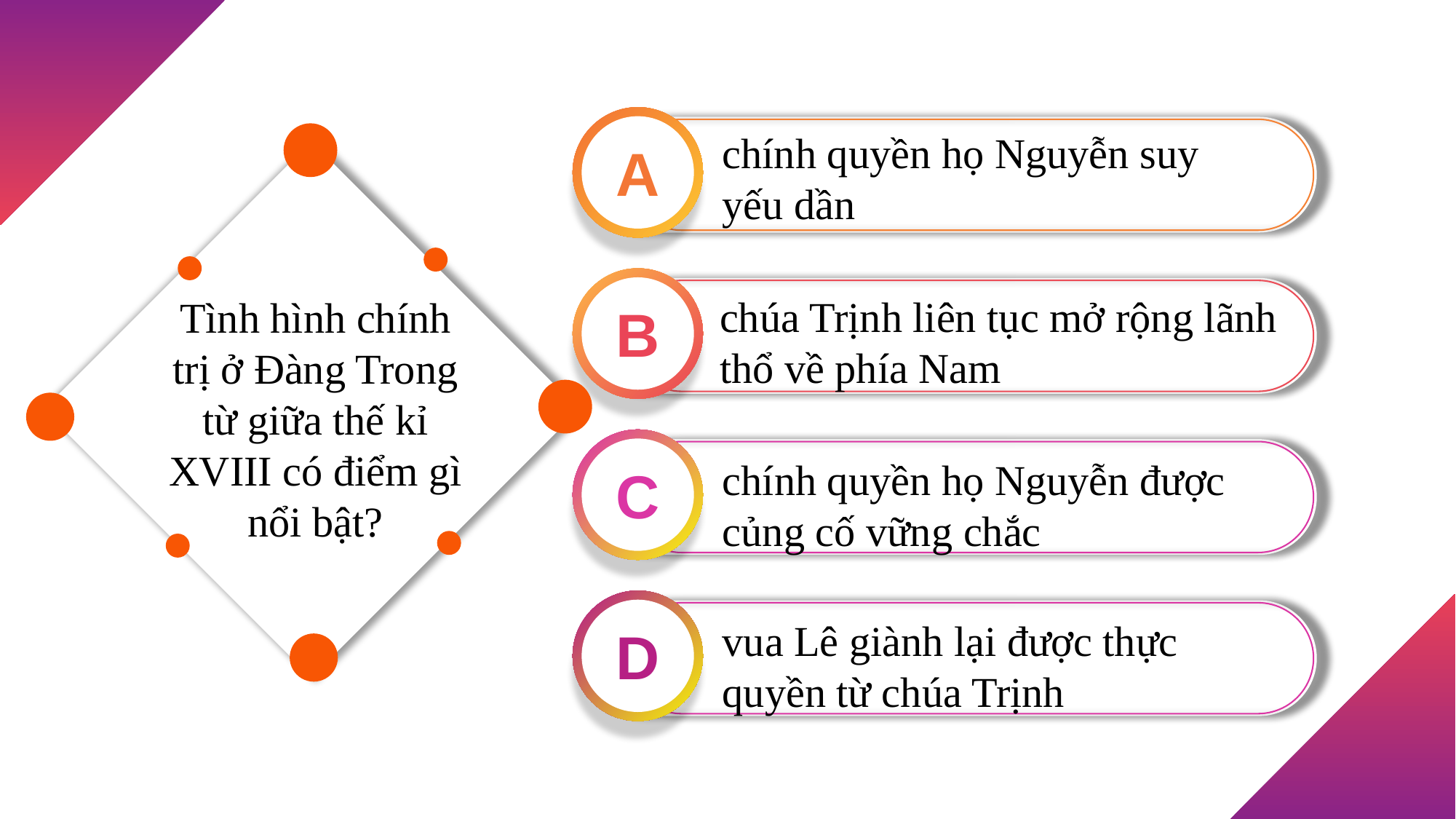

A

chính quyền họ Nguyễn suy yếu dần

gf

B

chúa Trịnh liên tục mở rộng lãnh thổ về phía Nam
Tình hình chính trị ở Đàng Trong từ giữa thế kỉ XVIII có điểm gì nổi bật?

C

chính quyền họ Nguyễn được củng cố vững chắc

D

vua Lê giành lại được thực quyền từ chúa Trịnh